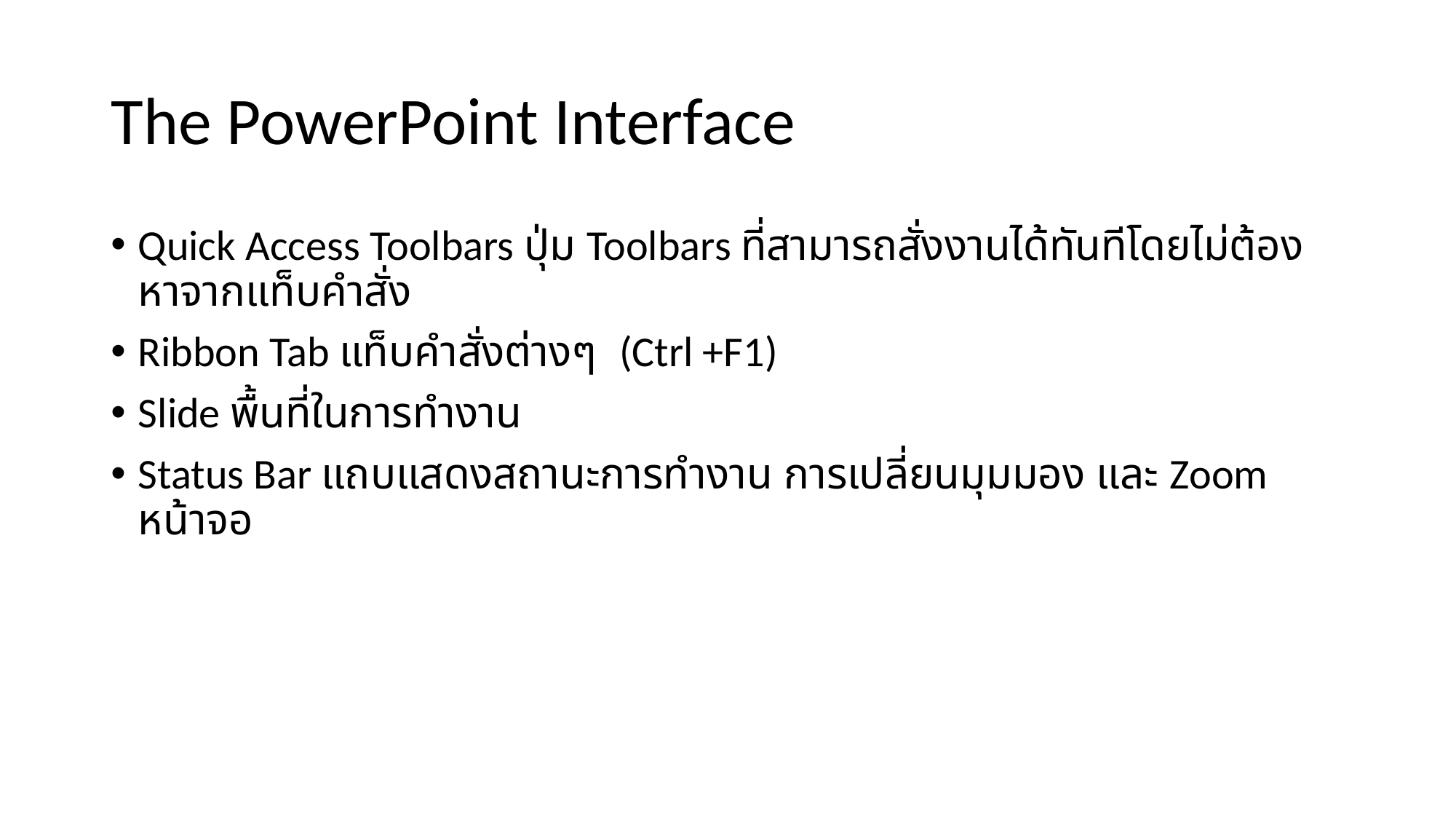

# The PowerPoint Interface
Quick Access Toolbars ปุ่ม Toolbars ที่สามารถสั่งงานได้ทันทีโดยไม่ต้องหาจากแท็บคำสั่ง
Ribbon Tab แท็บคำสั่งต่างๆ  (Ctrl +F1)
Slide พื้นที่ในการทำงาน
Status Bar แถบแสดงสถานะการทำงาน การเปลี่ยนมุมมอง และ Zoom หน้าจอ